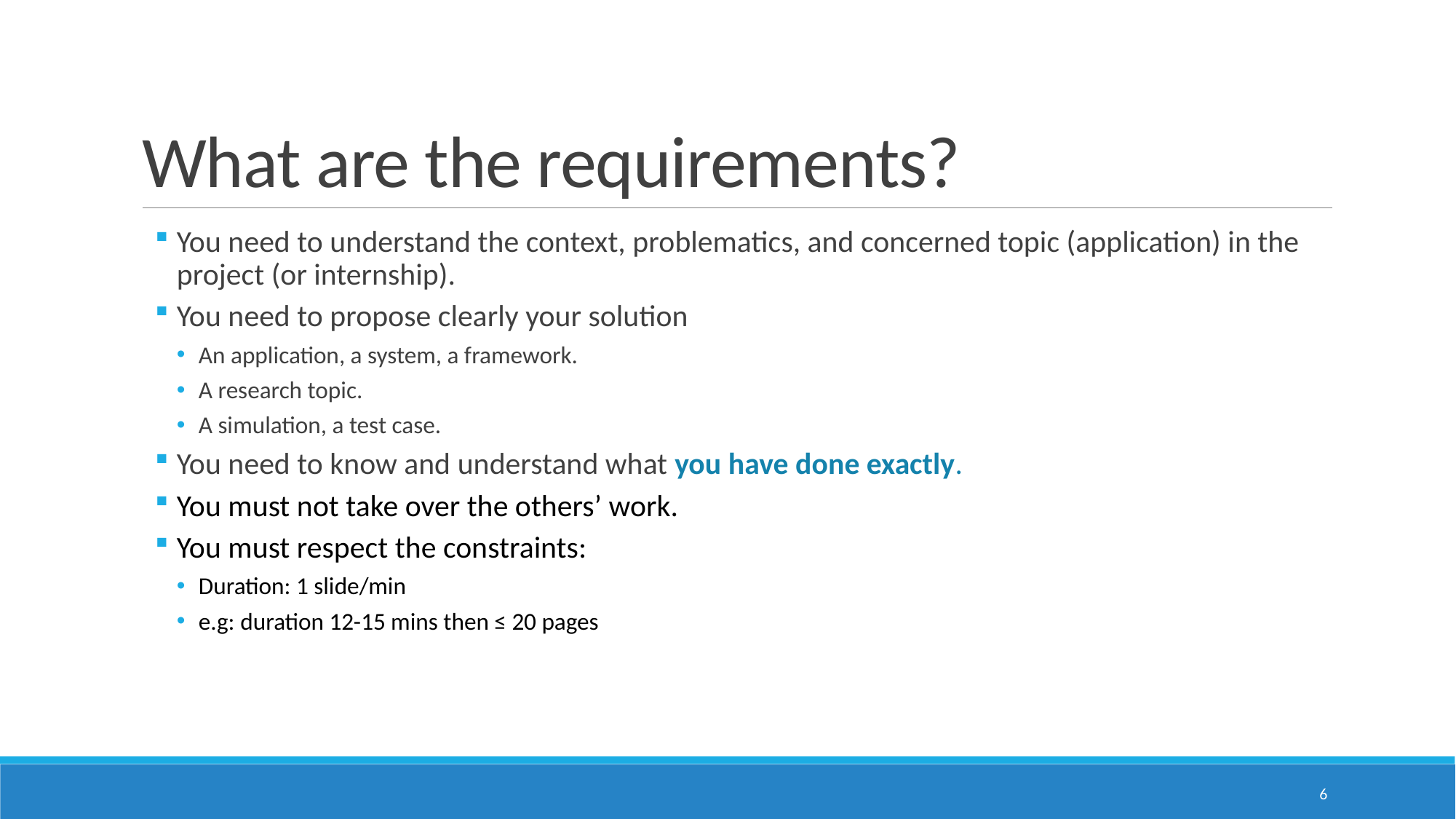

# What are the requirements?
You need to understand the context, problematics, and concerned topic (application) in the project (or internship).
You need to propose clearly your solution
An application, a system, a framework.
A research topic.
A simulation, a test case.
You need to know and understand what you have done exactly.
You must not take over the others’ work.
You must respect the constraints:
Duration: 1 slide/min
e.g: duration 12-15 mins then ≤ 20 pages

6